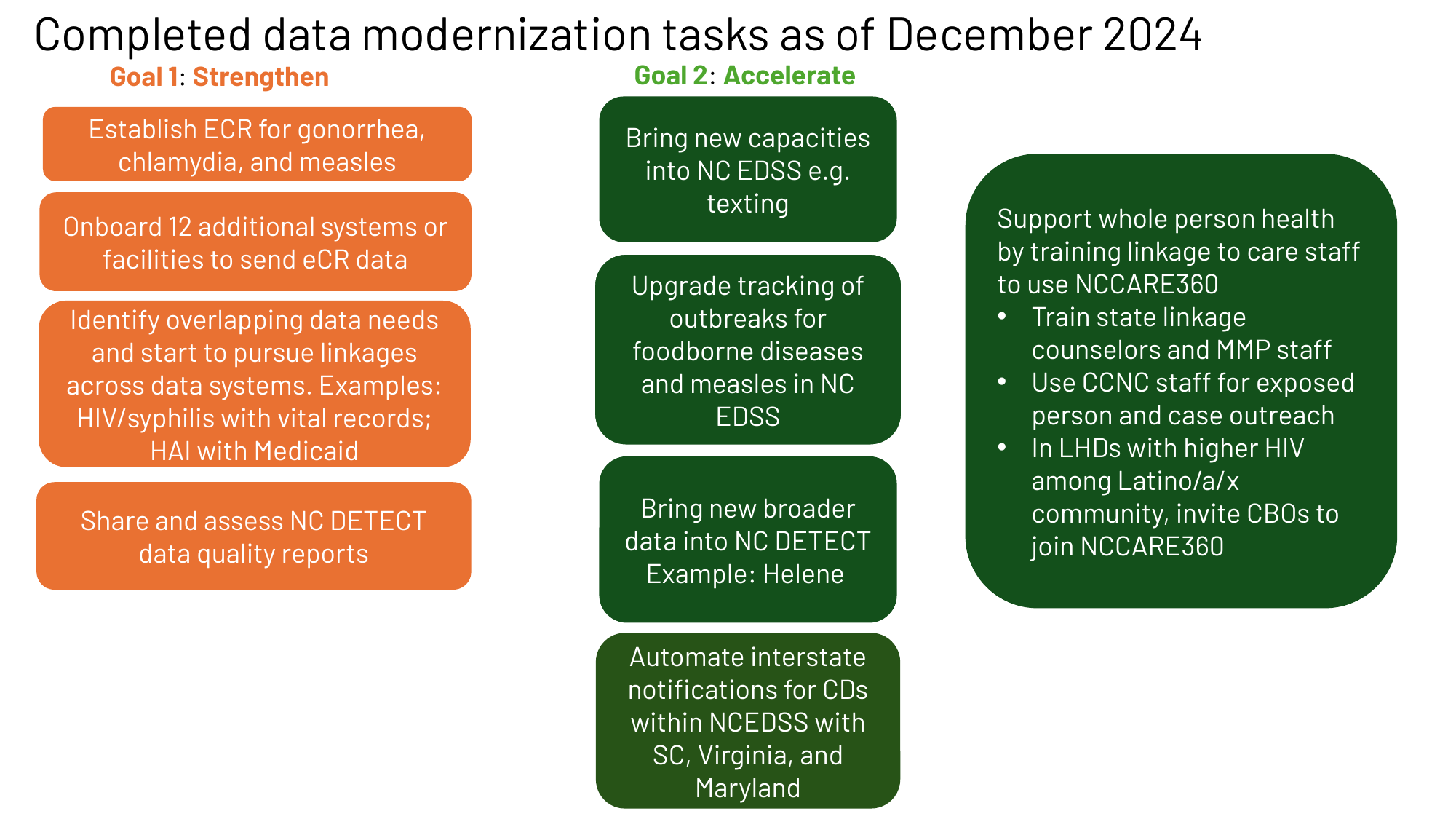

# Completed data modernization tasks as of December 2024
Goal 2: Accelerate
Goal 1: Strengthen
Bring new capacities into NC EDSS e.g. texting
Establish ECR for gonorrhea, chlamydia, and measles
Support whole person health by training linkage to care staff to use NCCARE360
Train state linkage counselors and MMP staff
Use CCNC staff for exposed person and case outreach
In LHDs with higher HIV among Latino/a/x community, invite CBOs to join NCCARE360
Onboard 12 additional systems or facilities to send eCR data
Upgrade tracking of outbreaks for foodborne diseases and measles in NC EDSS
Identify overlapping data needs and start to pursue linkages across data systems. Examples: HIV/syphilis with vital records; HAI with Medicaid
Bring new broader data into NC DETECT
Example: Helene
Share and assess NC DETECT data quality reports
Automate interstate notifications for CDs within NCEDSS with SC, Virginia, and Maryland